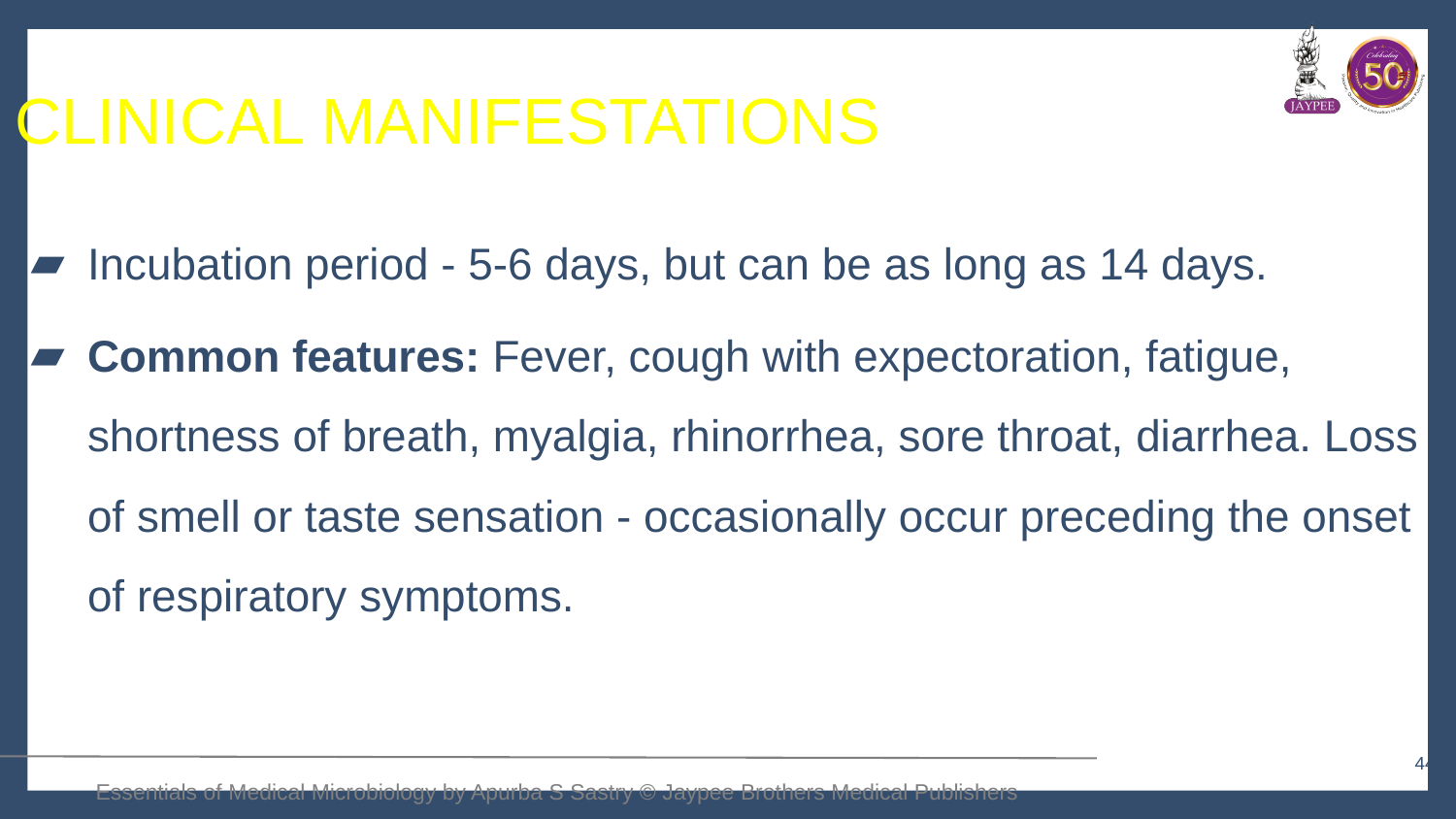

# CLINICAL MANIFESTATIONS
Incubation period - 5-6 days, but can be as long as 14 days.
Common features: Fever, cough with expectoration, fatigue, shortness of breath, myalgia, rhinorrhea, sore throat, diarrhea. Loss of smell or taste sensation - occasionally occur preceding the onset of respiratory symptoms.
44